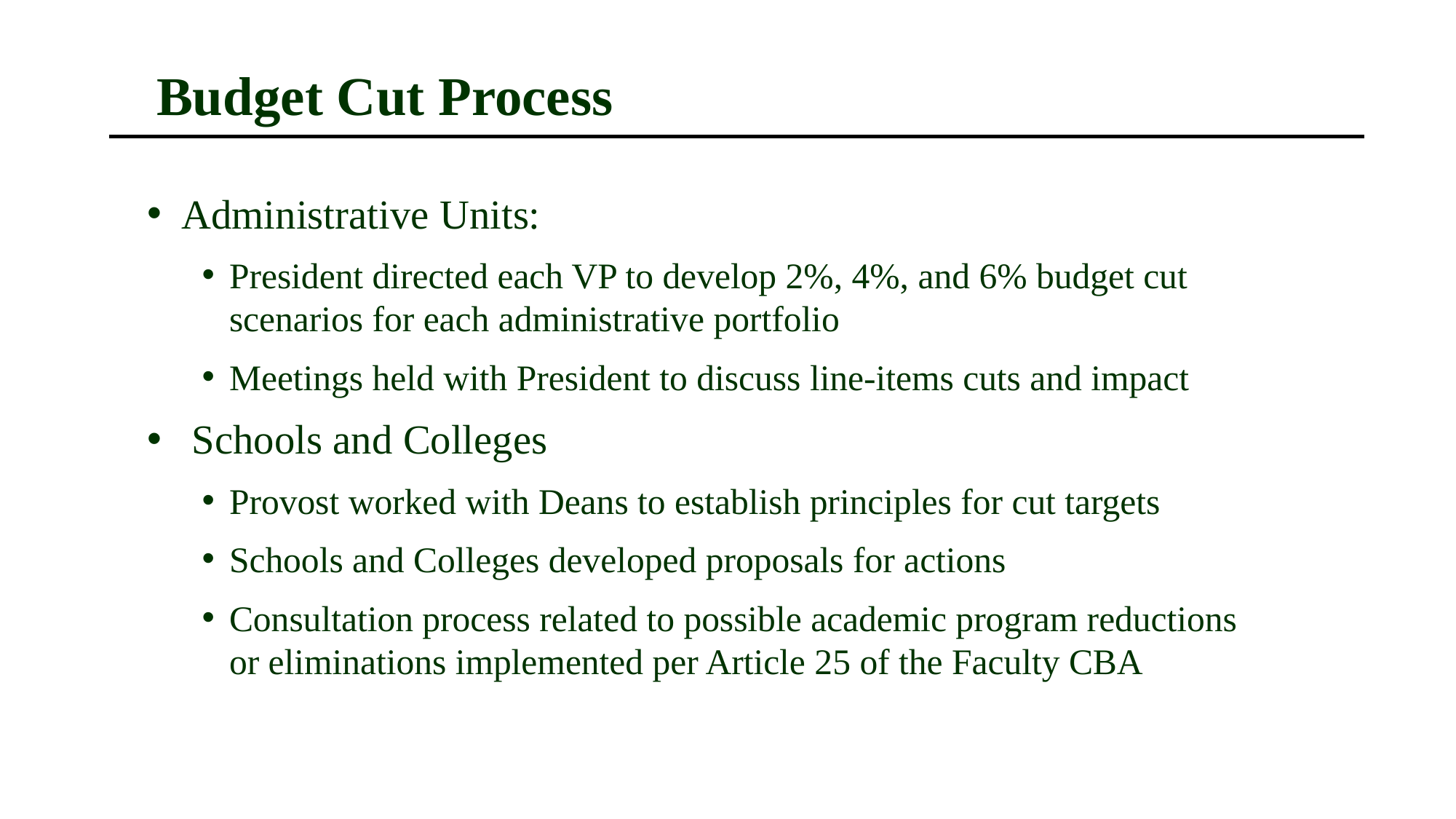

# Budget Cut Process
Administrative Units:
President directed each VP to develop 2%, 4%, and 6% budget cut scenarios for each administrative portfolio
Meetings held with President to discuss line-items cuts and impact
 Schools and Colleges
Provost worked with Deans to establish principles for cut targets
Schools and Colleges developed proposals for actions
Consultation process related to possible academic program reductions or eliminations implemented per Article 25 of the Faculty CBA